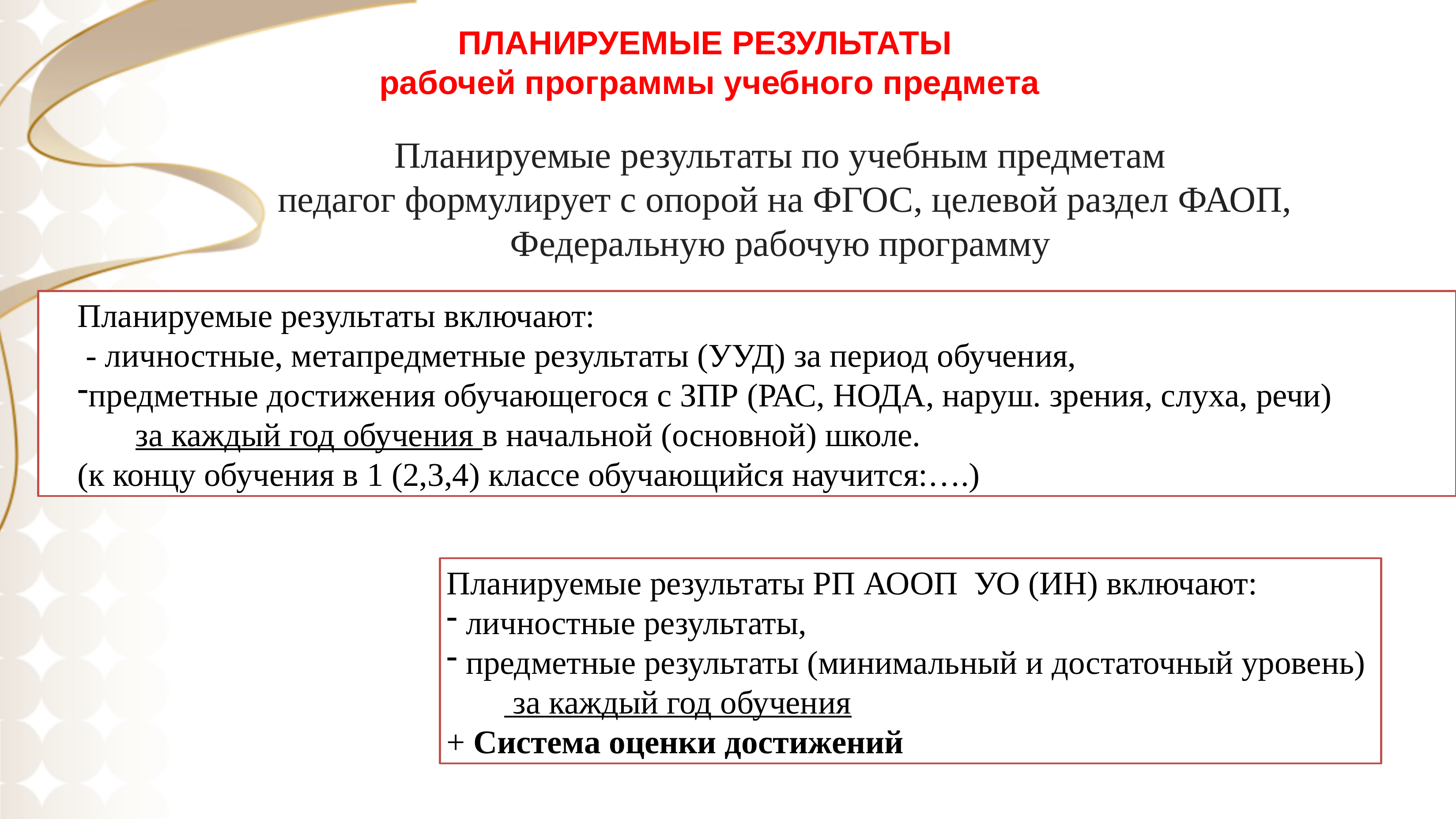

ПЛАНИРУЕМЫЕ РЕЗУЛЬТАТЫ
рабочей программы учебного предмета
Планируемые результаты по учебным предметам
 педагог формулирует с опорой на ФГОС, целевой раздел ФАОП, Федеральную рабочую программу
Планируемые результаты включают:
 - личностные, метапредметные результаты (УУД) за период обучения,
предметные достижения обучающегося с ЗПР (РАС, НОДА, наруш. зрения, слуха, речи)
       за каждый год обучения в начальной (основной) школе.
(к концу обучения в 1 (2,3,4) классе обучающийся научится:….)
Планируемые результаты РП АООП  УО (ИН) включают:
 личностные результаты,
 предметные результаты (минимальный и достаточный уровень)
        за каждый год обучения
+ Система оценки достижений